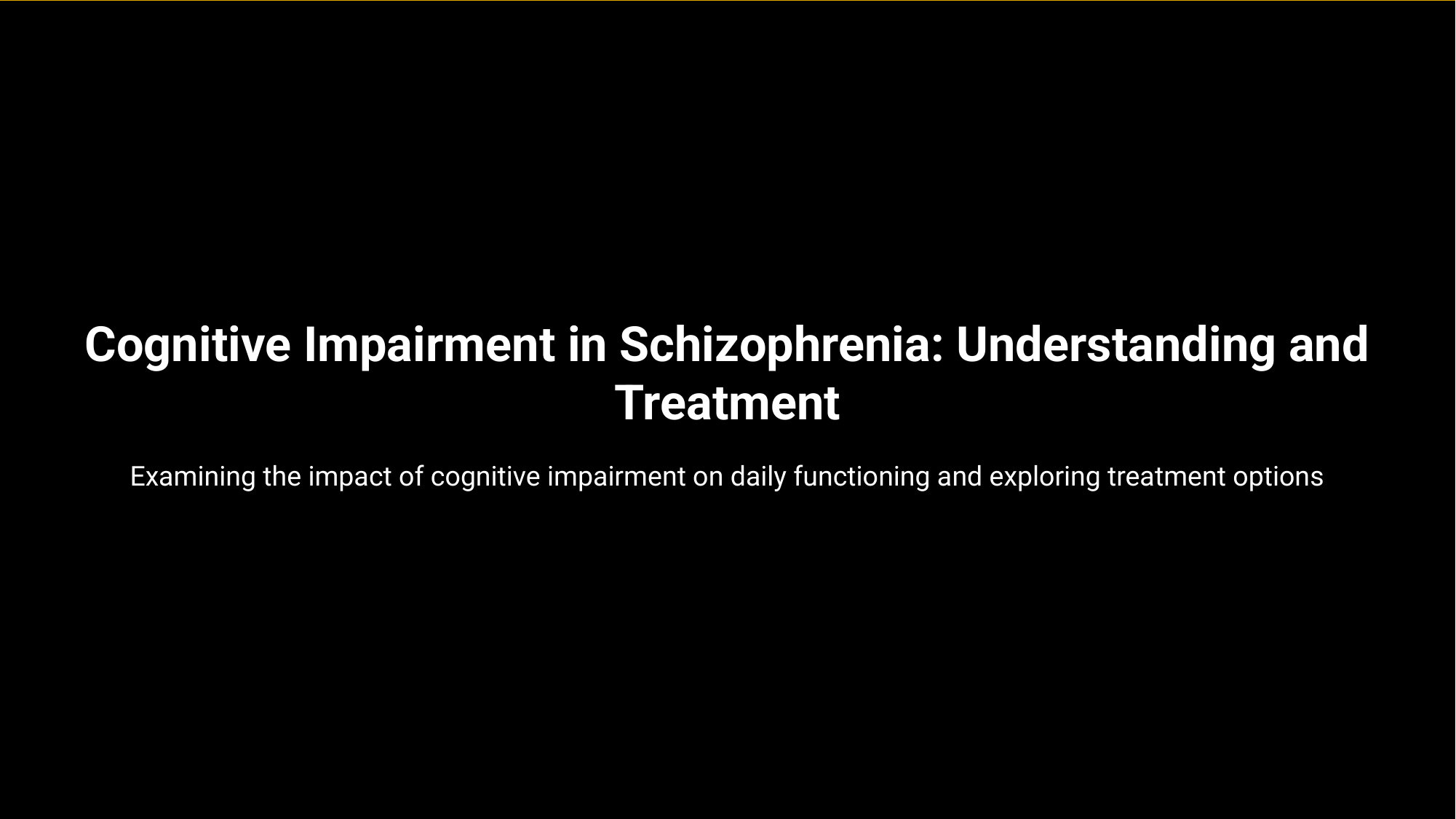

Cognitive Impairment in Schizophrenia: Understanding and Treatment
Examining the impact of cognitive impairment on daily functioning and exploring treatment options